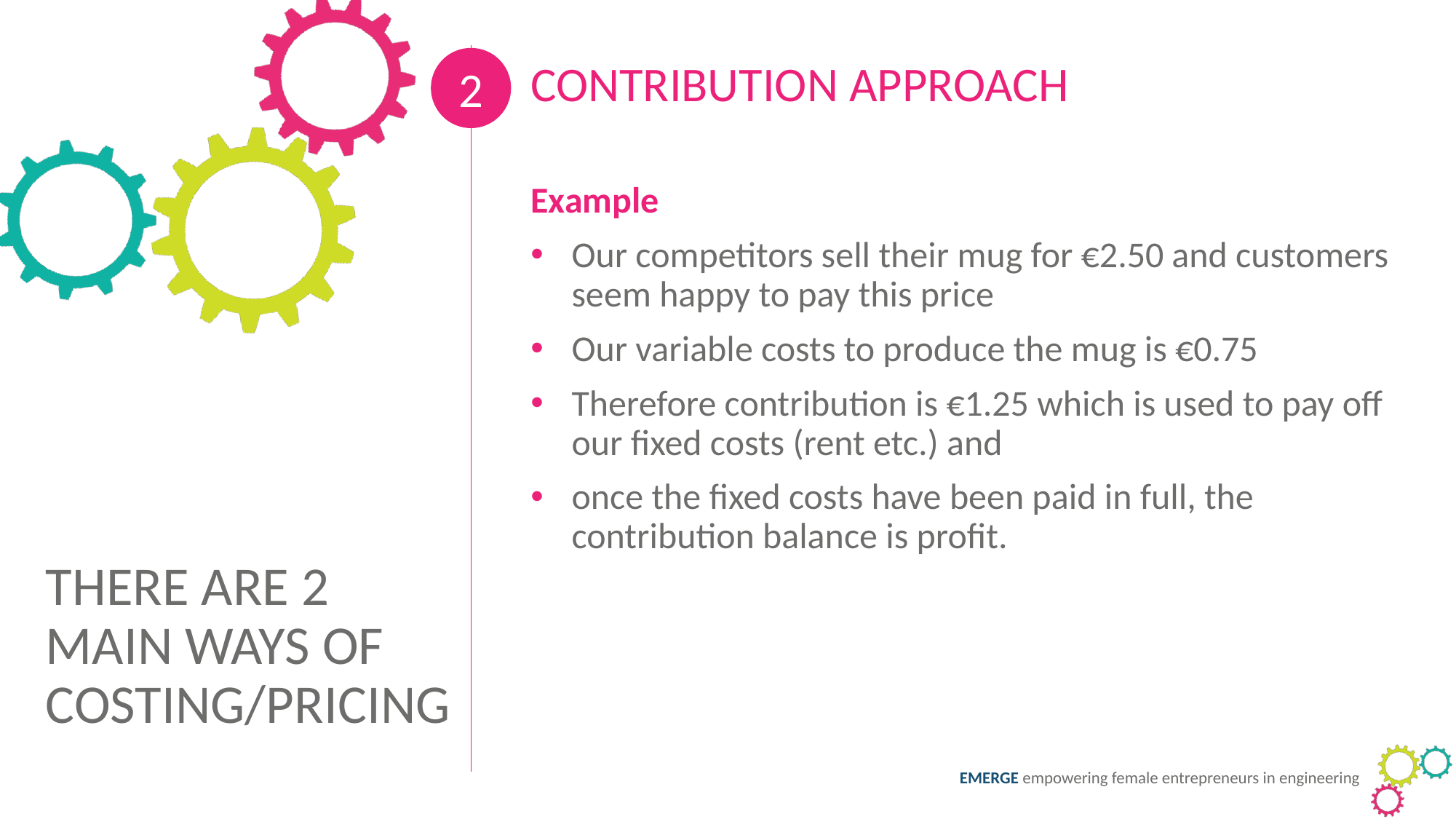

2
CONTRIBUTION APPROACH
Example
Our competitors sell their mug for €2.50 and customers seem happy to pay this price
Our variable costs to produce the mug is €0.75
Therefore contribution is €1.25 which is used to pay off our fixed costs (rent etc.) and
once the fixed costs have been paid in full, the contribution balance is profit.

THERE ARE 2 MAIN WAYS OF COSTING/PRICING